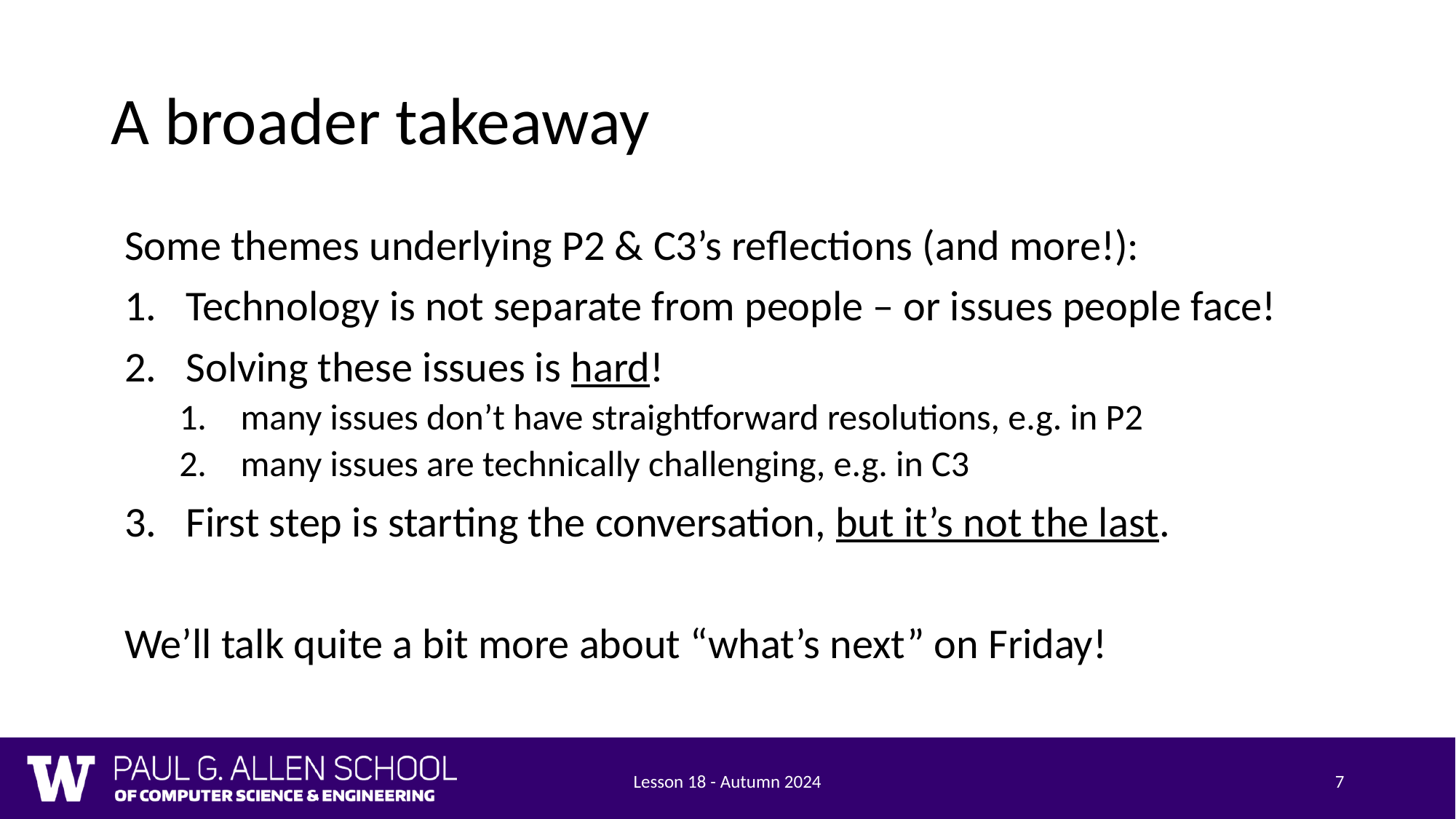

# A broader takeaway
Some themes underlying P2 & C3’s reflections (and more!):
Technology is not separate from people – or issues people face!
Solving these issues is hard!
many issues don’t have straightforward resolutions, e.g. in P2
many issues are technically challenging, e.g. in C3
First step is starting the conversation, but it’s not the last.

We’ll talk quite a bit more about “what’s next” on Friday!
Lesson 18 - Autumn 2024
7